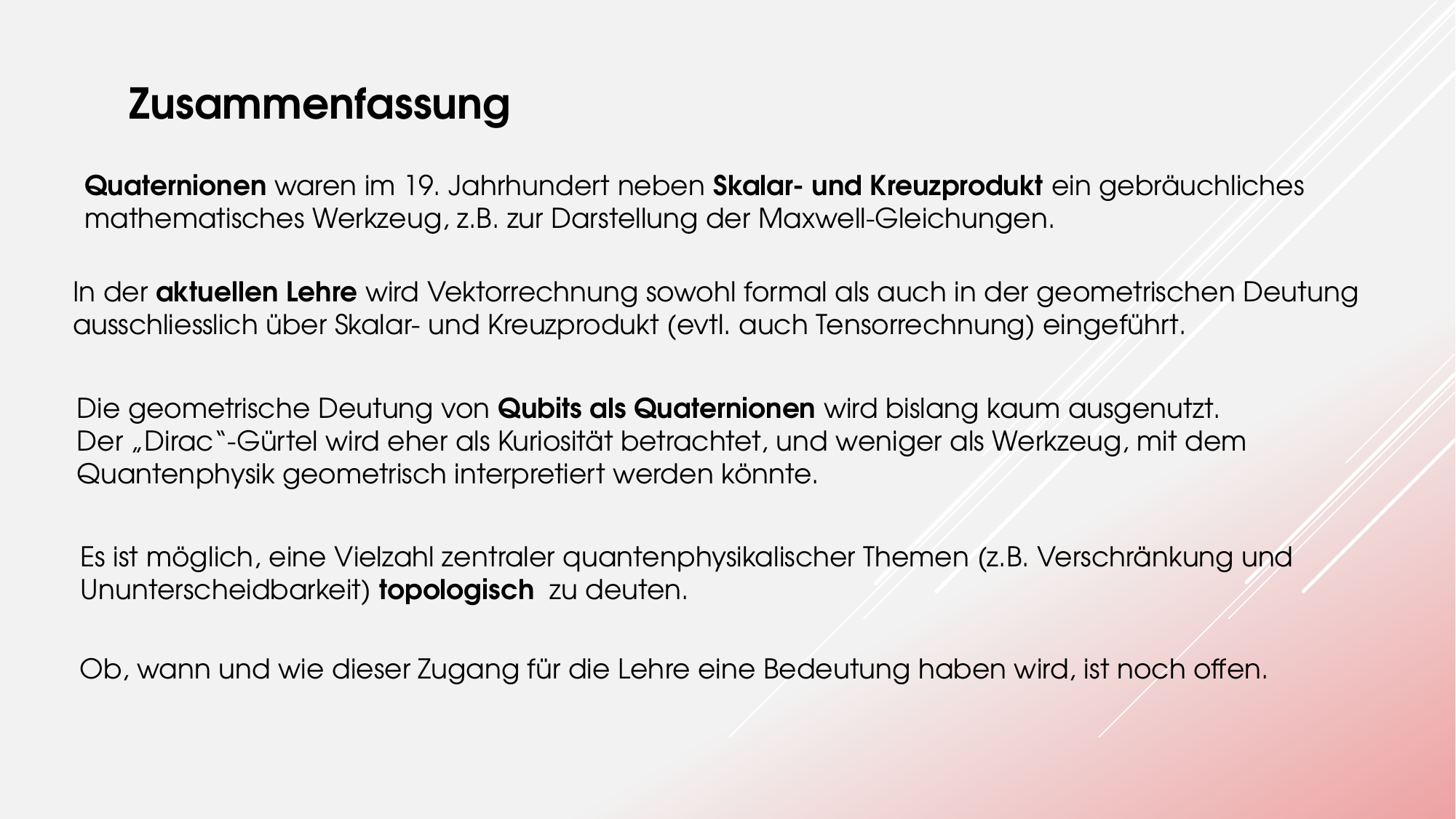

Zusammenfassung
Quaternionen waren im 19. Jahrhundert neben Skalar- und Kreuzprodukt ein gebräuchliches
mathematisches Werkzeug, z.B. zur Darstellung der Maxwell-Gleichungen.
In der aktuellen Lehre wird Vektorrechnung sowohl formal als auch in der geometrischen Deutung
ausschliesslich über Skalar- und Kreuzprodukt (evtl. auch Tensorrechnung) eingeführt.
Die geometrische Deutung von Qubits als Quaternionen wird bislang kaum ausgenutzt.
Der „Dirac“-Gürtel wird eher als Kuriosität betrachtet, und weniger als Werkzeug, mit dem
Quantenphysik geometrisch interpretiert werden könnte.
Es ist möglich, eine Vielzahl zentraler quantenphysikalischer Themen (z.B. Verschränkung und
Ununterscheidbarkeit) topologisch  zu deuten.
Ob, wann und wie dieser Zugang für die Lehre eine Bedeutung haben wird, ist noch offen.